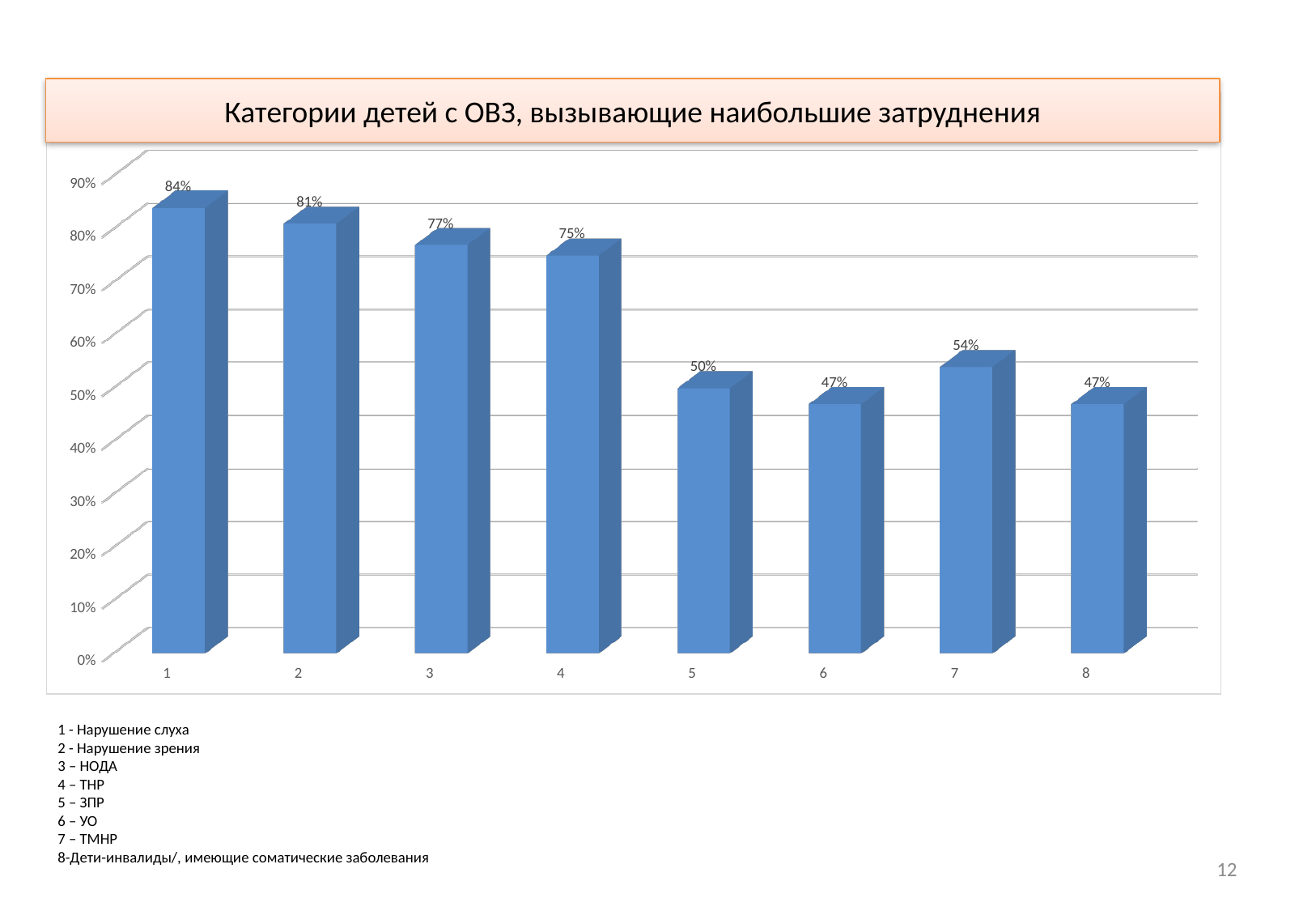

Категории детей с ОВЗ, вызывающие наибольшие затруднения

[unsupported chart]

1 - Нарушение слуха
2 - Нарушение зрения
3 – НОДА
4 – ТНР
5 – ЗПР
6 – УО
7 – ТМНР
8-Дети-инвалиды/, имеющие соматические заболевания
12